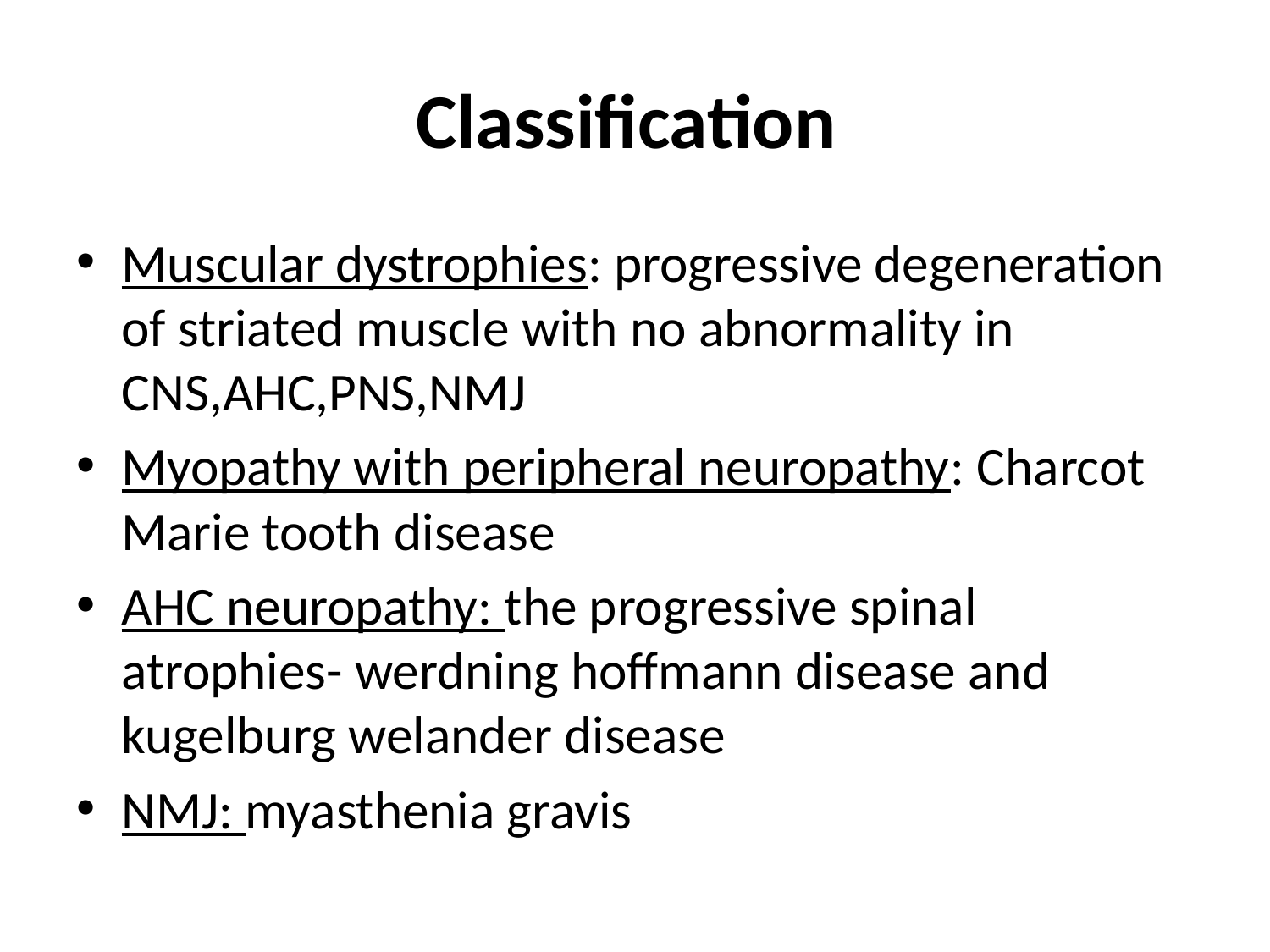

# Classification
Muscular dystrophies: progressive degeneration of striated muscle with no abnormality in CNS,AHC,PNS,NMJ
Myopathy with peripheral neuropathy: Charcot Marie tooth disease
AHC neuropathy: the progressive spinal atrophies- werdning hoffmann disease and kugelburg welander disease
NMJ: myasthenia gravis